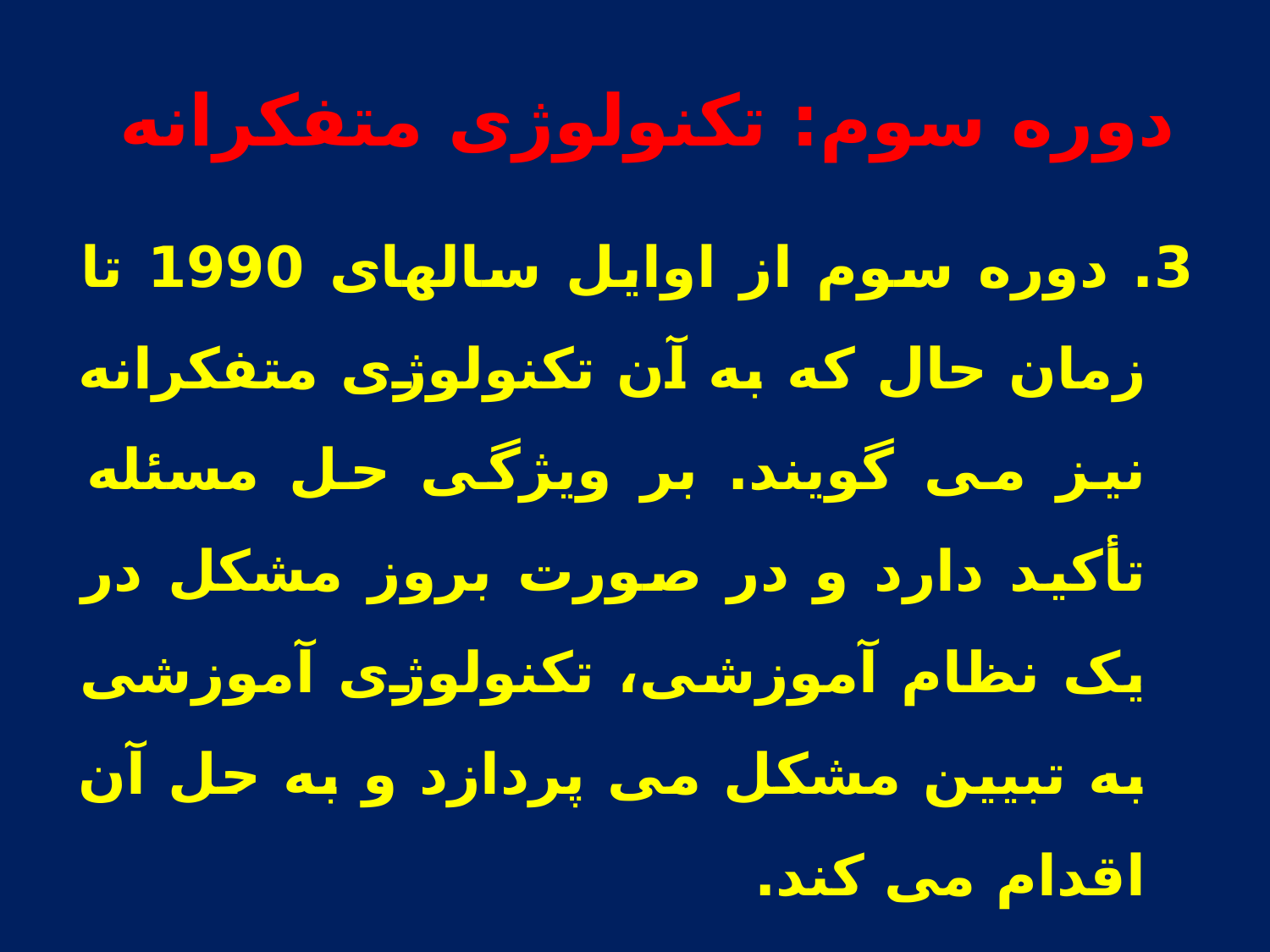

# دوره سوم: تکنولوژی متفکرانه
3. دوره سوم از اوایل سالهای 1990 تا زمان حال که به آن تکنولوژی متفکرانه نیز می گویند. بر ویژگی حل مسئله تأکید دارد و در صورت بروز مشکل در یک نظام آموزشی، تکنولوژی آموزشی به تبیین مشکل می پردازد و به حل آن اقدام می کند.